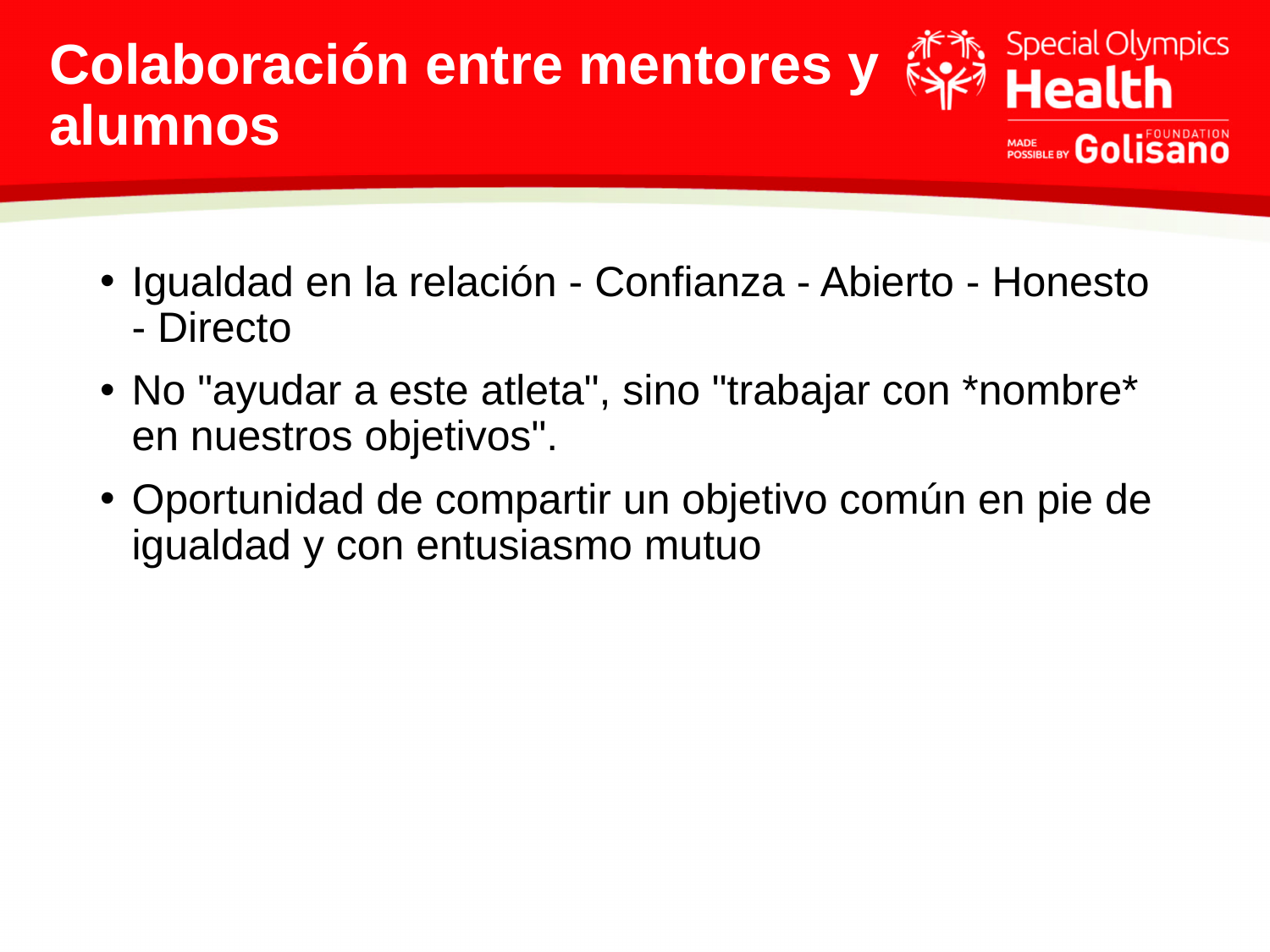

# Colaboración entre mentores y alumnos
Igualdad en la relación - Confianza - Abierto - Honesto - Directo
No "ayudar a este atleta", sino "trabajar con *nombre* en nuestros objetivos".
Oportunidad de compartir un objetivo común en pie de igualdad y con entusiasmo mutuo